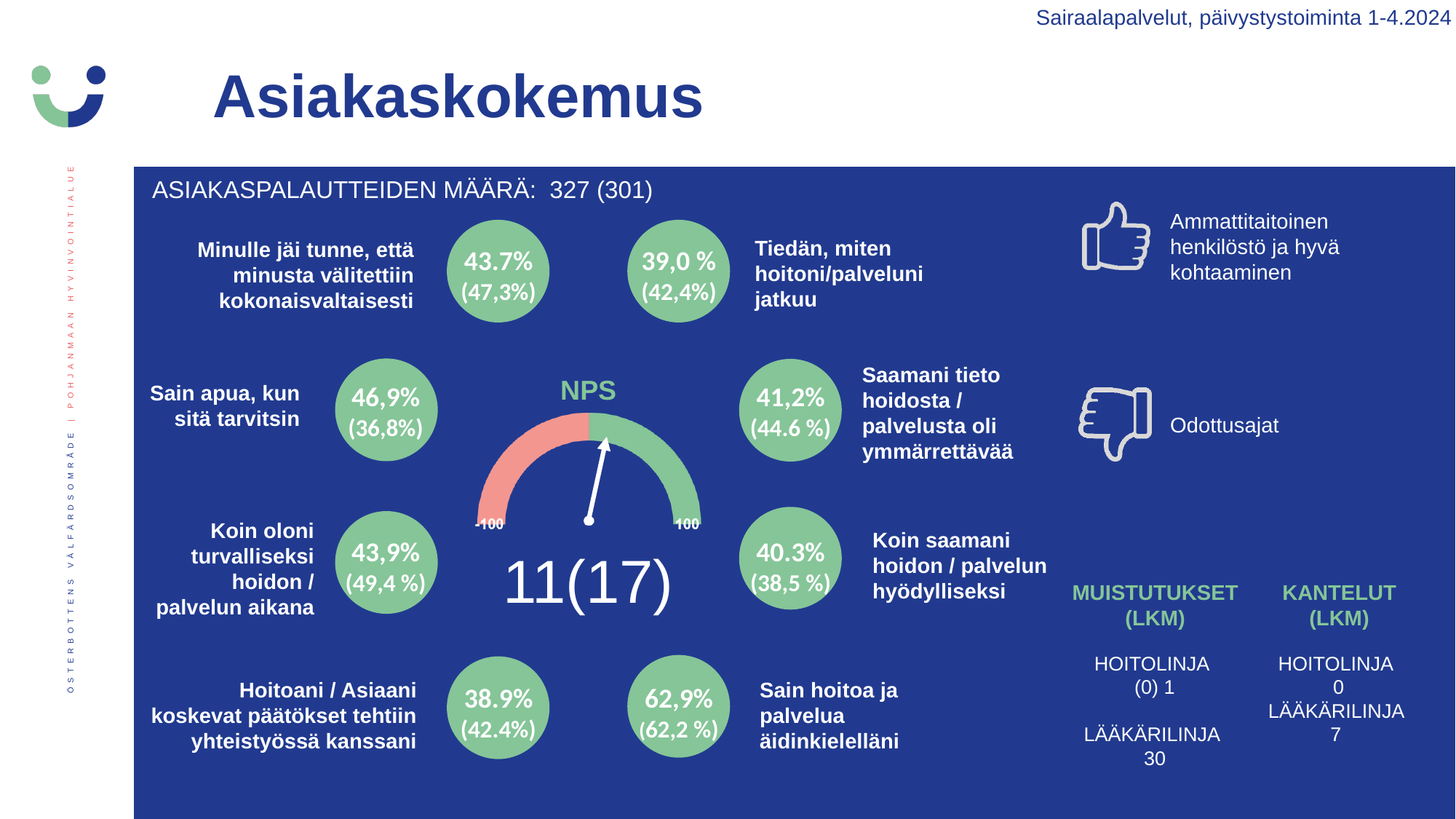

Sairaalapalvelut, päivystystoiminta 1-4.2024
Asiakaskokemus
ASIAKASPALAUTTEIDEN MÄÄRÄ:  327 (301)
Ammattitaitoinen henkilöstö ja hyvä kohtaaminen

Odottusajat
Tiedän, miten hoitoni/palveluni jatkuu
Minulle jäi tunne, että minusta välitettiin kokonaisvaltaisesti
43.7% (47,3%)
39,0 % (42,4%)
Saamani tieto hoidosta / palvelusta oli ymmärrettävää
46,9% (36,8%)
41,2% (44.6 %)
Sain apua, kun sitä tarvitsin
Koin oloni turvalliseksi hoidon / palvelun aikana
Koin saamani hoidon / palvelun hyödylliseksi
43,9% (49,4 %)
40.3% (38,5 %)
11(17)
MUISTUTUKSET (LKM)
KANTELUT (LKM)
HOITOLINJA
(0) 1
11
LÄÄKÄRILINJA
30
HOITOLINJA
 0
LÄÄKÄRILINJA 7
Hoitoani / Asiaani koskevat päätökset tehtiin yhteistyössä kanssani
Sain hoitoa ja palvelua äidinkielelläni
62,9% (62,2 %)
38.9% (42.4%)